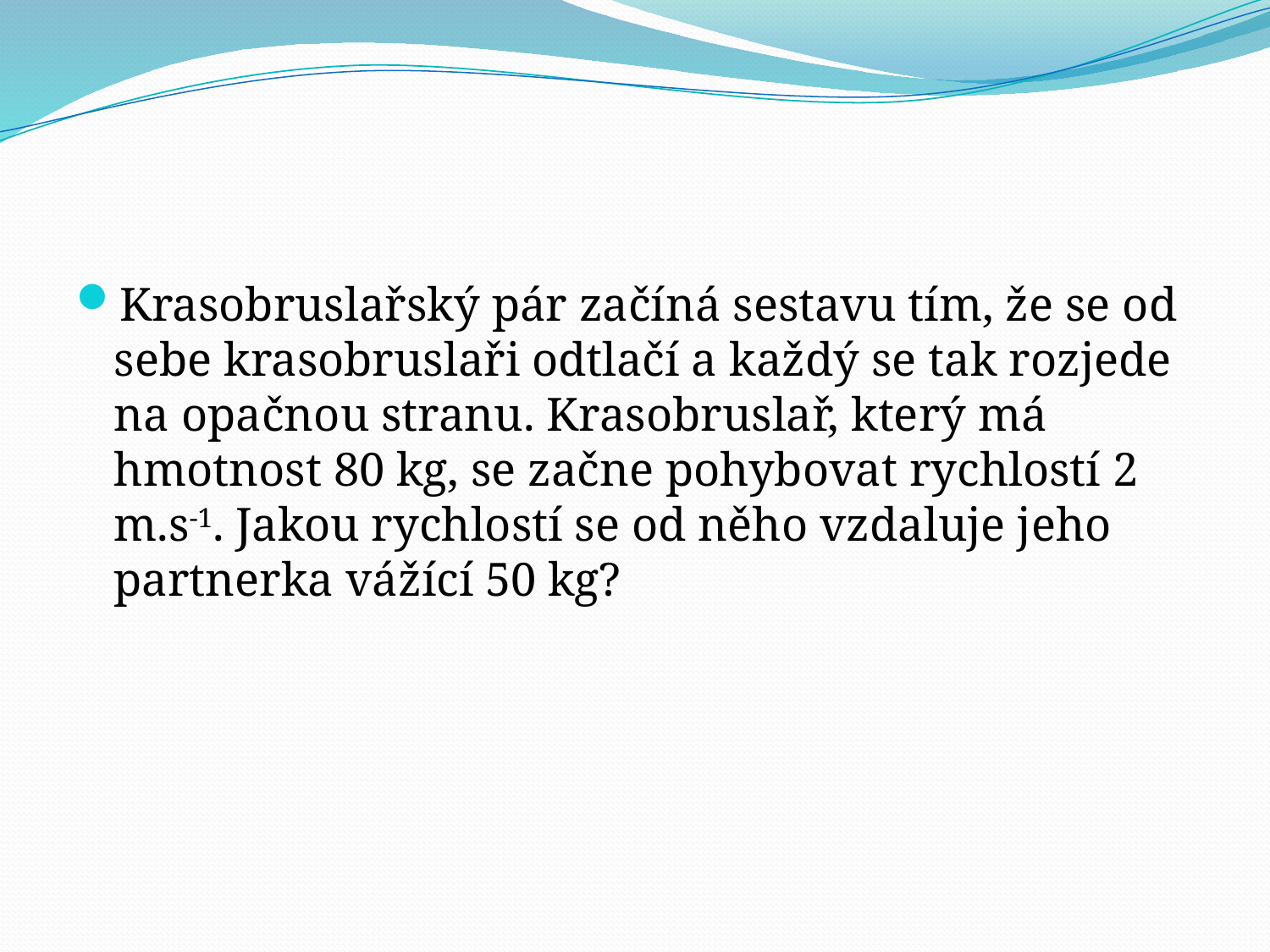

#
Krasobruslařský pár začíná sestavu tím, že se od sebe krasobruslaři odtlačí a každý se tak rozjede na opačnou stranu. Krasobruslař, který má hmotnost 80 kg, se začne pohybovat rychlostí 2 m.s-1. Jakou rychlostí se od něho vzdaluje jeho partnerka vážící 50 kg?